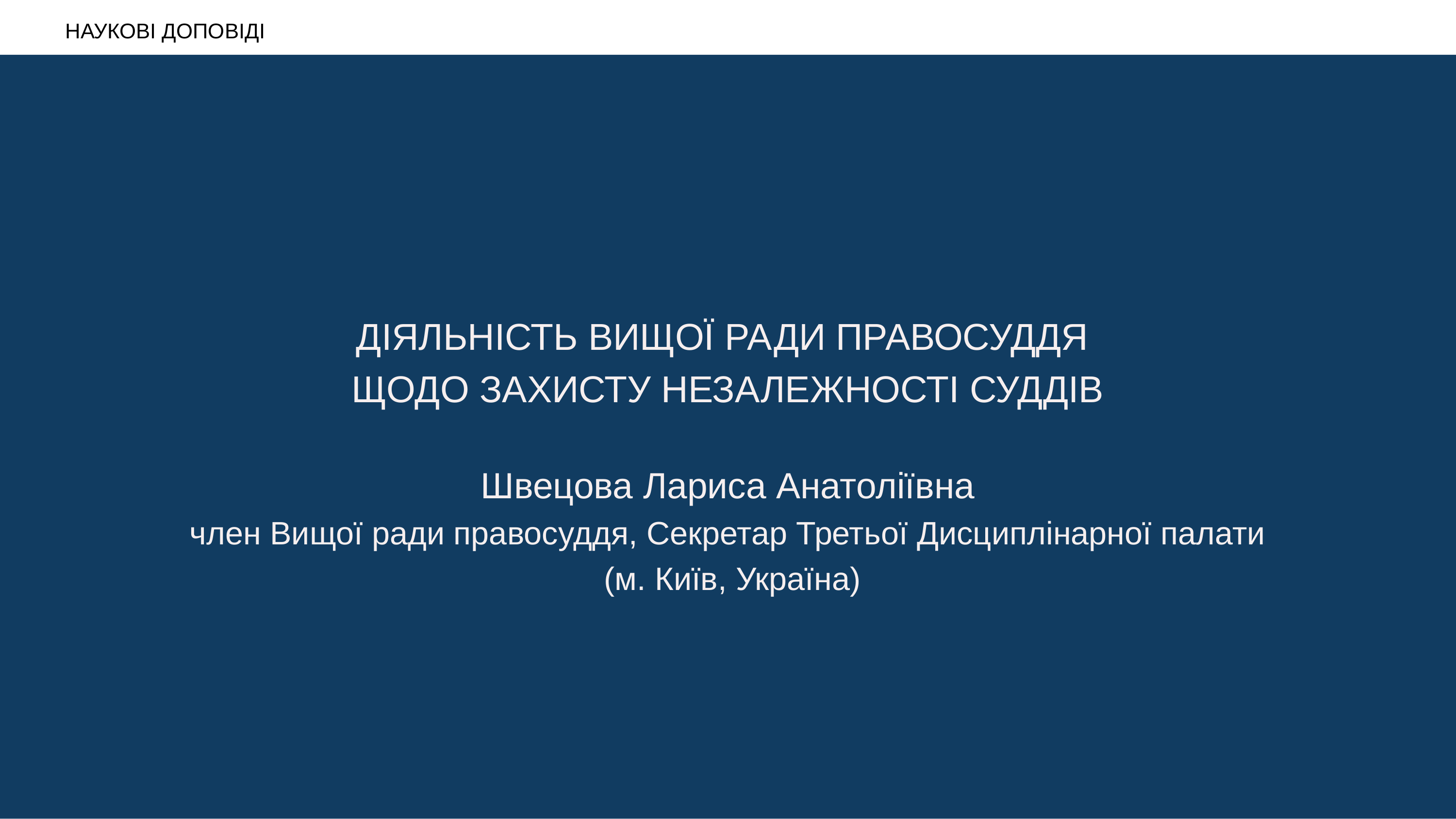

НАУКОВІ ДОПОВІДІ

ДІЯЛЬНІСТЬ ВИЩОЇ РАДИ ПРАВОСУДДЯ
ЩОДО ЗАХИСТУ НЕЗАЛЕЖНОСТІ СУДДІВ

Швецова Лариса Анатоліївна
член Вищої ради правосуддя, Секретар Третьої Дисциплінарної палати
 (м. Київ, Україна)